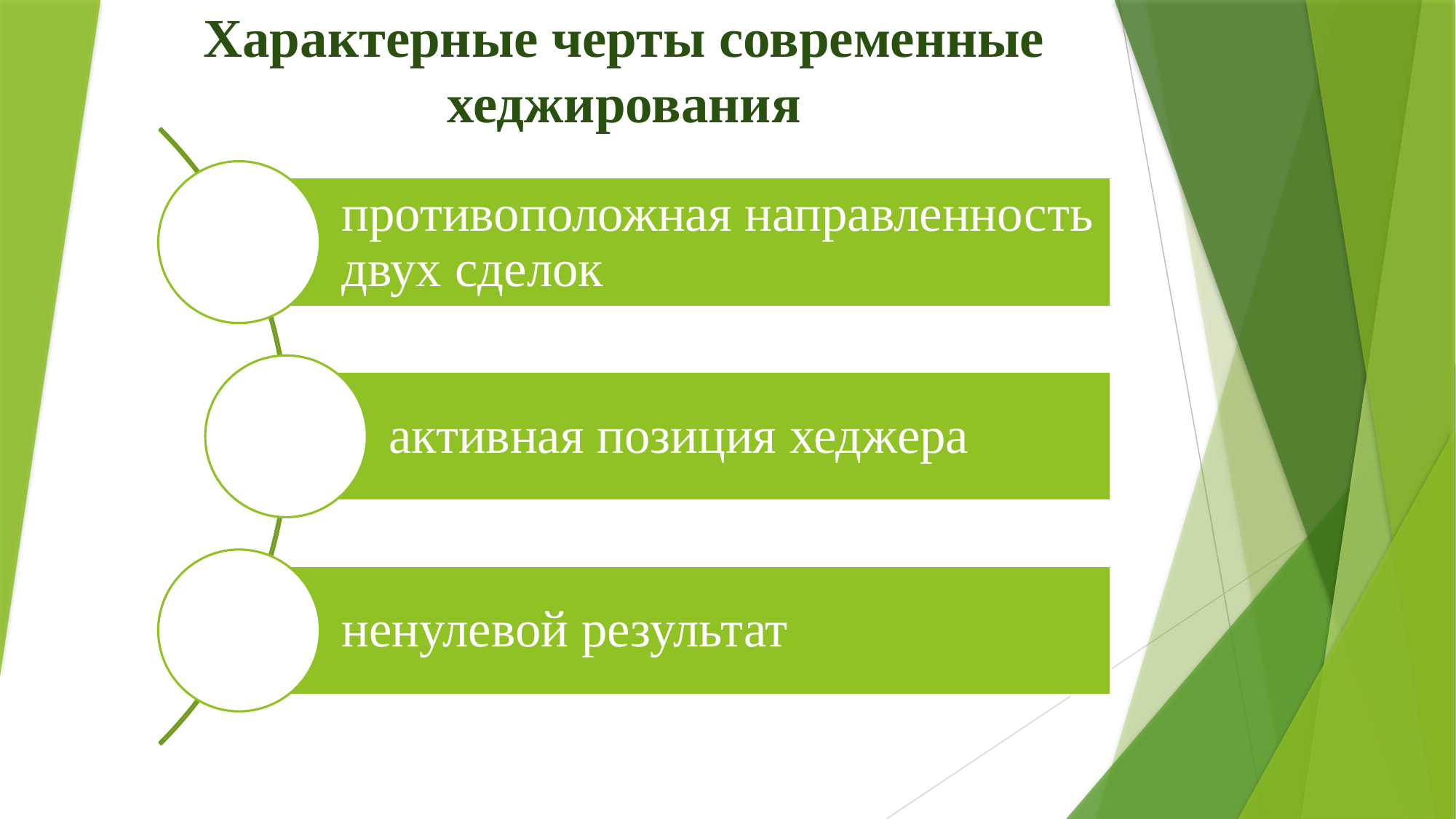

# Характерные черты современные хеджирования
противоположная направленность двух сделок
активная позиция хеджера
ненулевой результат